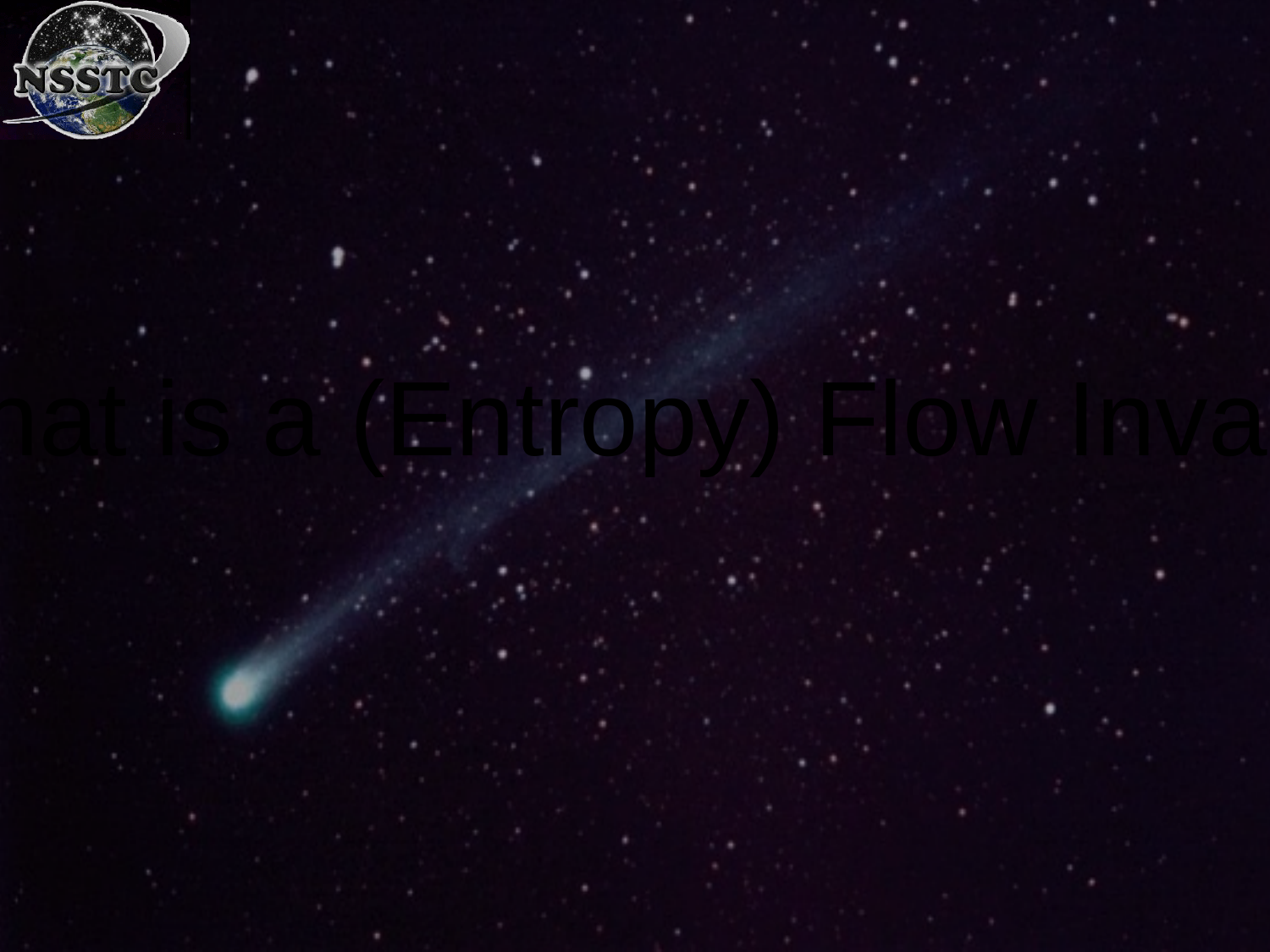

IV. What is a (Entropy) Flow Invariant?